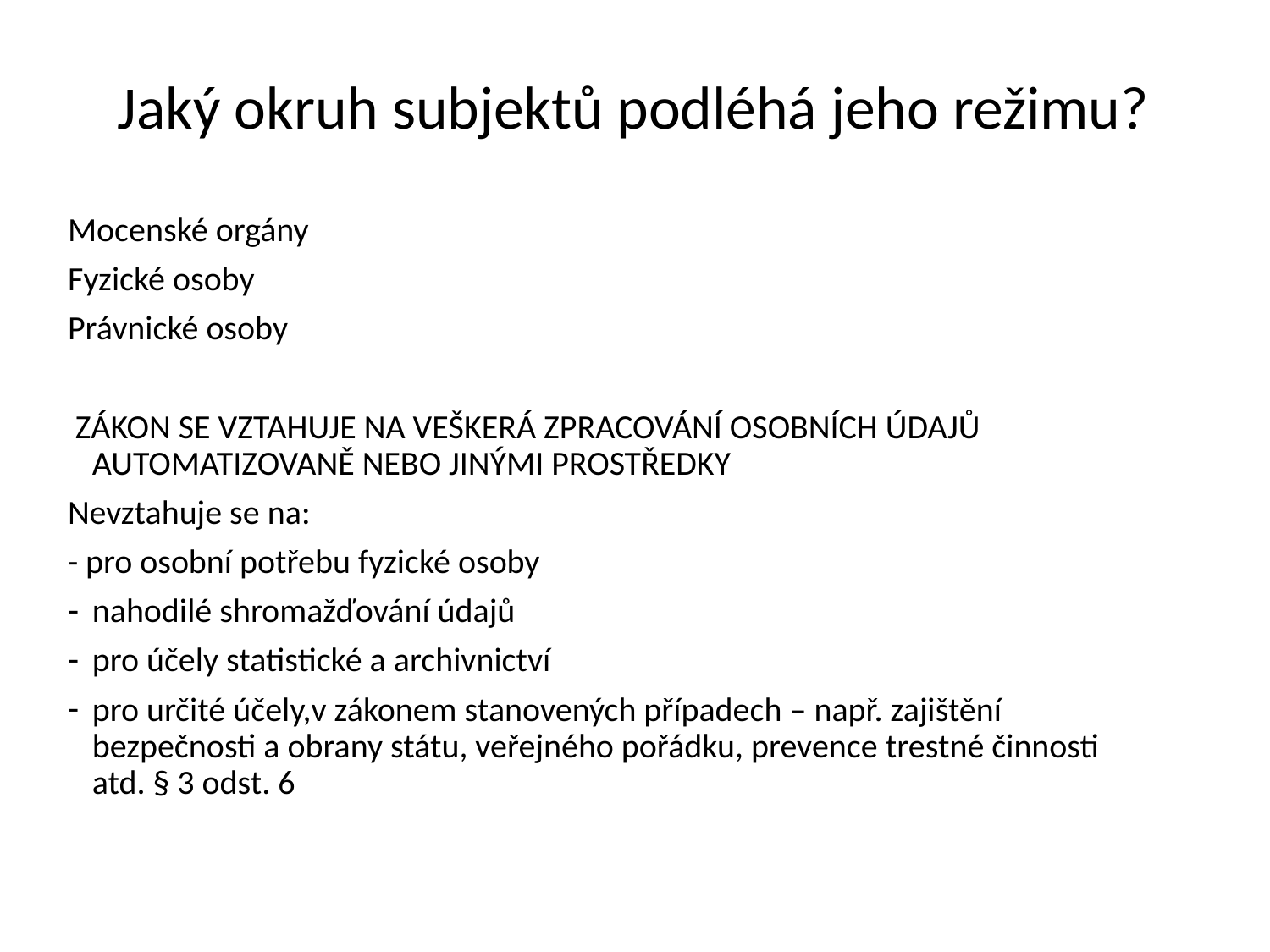

# Jaký okruh subjektů podléhá jeho režimu?
Mocenské orgány
Fyzické osoby
Právnické osoby

 ZÁKON SE VZTAHUJE NA VEŠKERÁ ZPRACOVÁNÍ OSOBNÍCH ÚDAJŮ AUTOMATIZOVANĚ NEBO JINÝMI PROSTŘEDKY
Nevztahuje se na:
- pro osobní potřebu fyzické osoby
nahodilé shromažďování údajů
pro účely statistické a archivnictví
pro určité účely,v zákonem stanovených případech – např. zajištění bezpečnosti a obrany státu, veřejného pořádku, prevence trestné činnosti atd. § 3 odst. 6